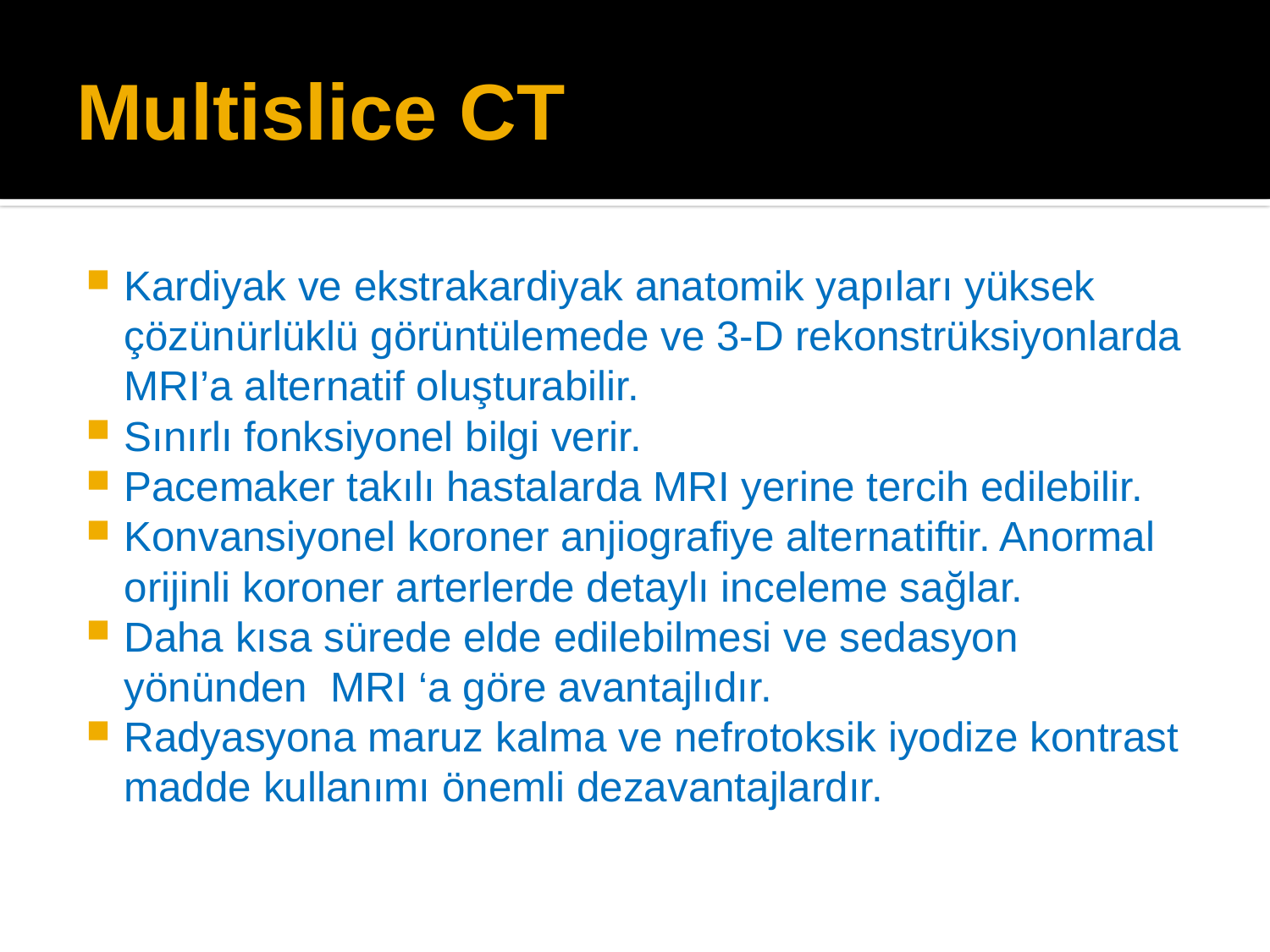

# Multislice CT
Kardiyak ve ekstrakardiyak anatomik yapıları yüksek çözünürlüklü görüntülemede ve 3-D rekonstrüksiyonlarda MRI’a alternatif oluşturabilir.
Sınırlı fonksiyonel bilgi verir.
Pacemaker takılı hastalarda MRI yerine tercih edilebilir.
Konvansiyonel koroner anjiografiye alternatiftir. Anormal orijinli koroner arterlerde detaylı inceleme sağlar.
Daha kısa sürede elde edilebilmesi ve sedasyon yönünden  MRI ‘a göre avantajlıdır.
Radyasyona maruz kalma ve nefrotoksik iyodize kontrast madde kullanımı önemli dezavantajlardır.